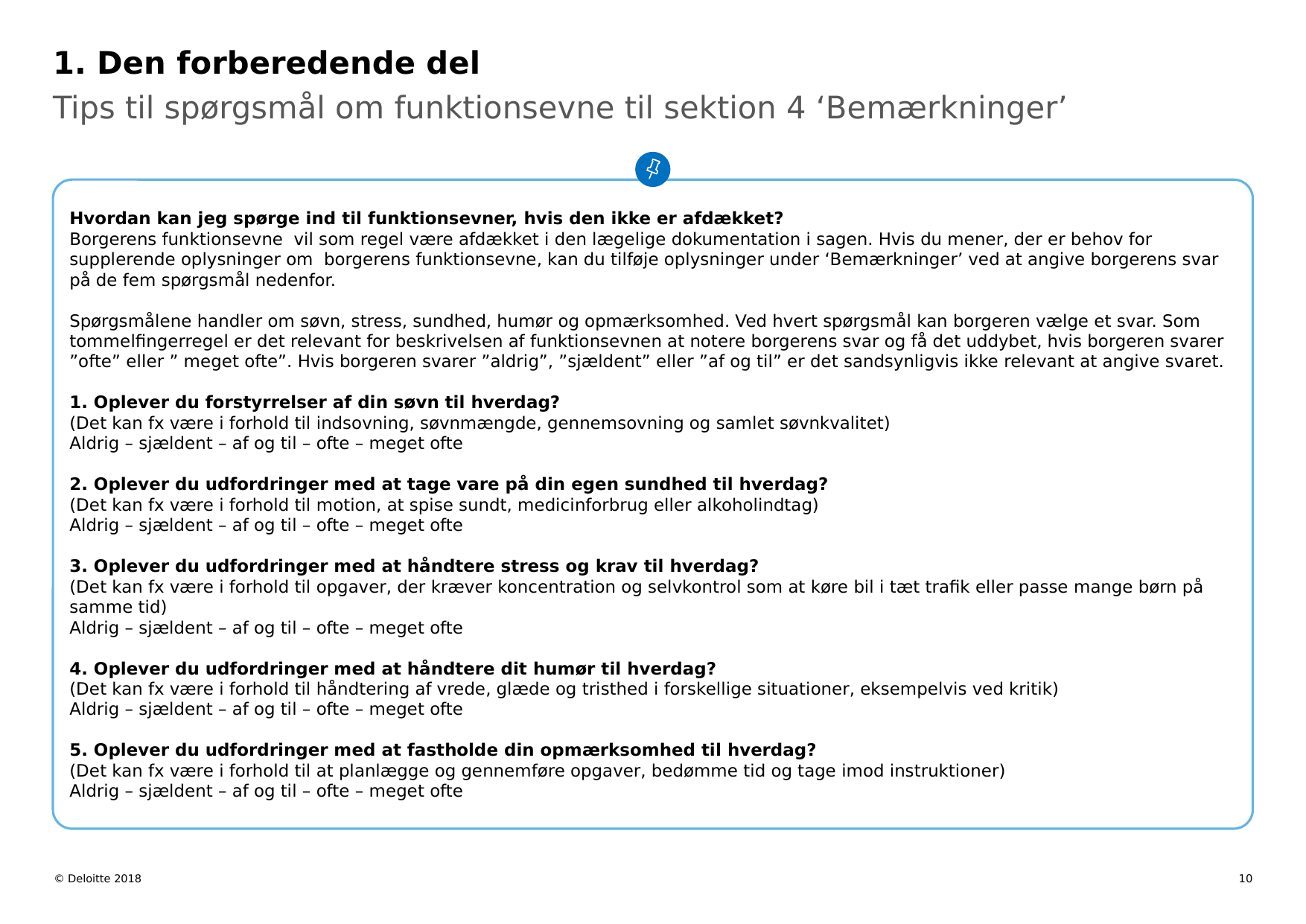

# 1. Den forberedende del
Tips til spørgsmål om funktionsevne til sektion 4 ‘Bemærkninger’

Hvordan kan jeg spørge ind til funktionsevner, hvis den ikke er afdækket?
Borgerens funktionsevne  vil som regel være afdækket i den lægelige dokumentation i sagen. Hvis du mener, der er behov for supplerende oplysninger om  borgerens funktionsevne, kan du tilføje oplysninger under ‘Bemærkninger’ ved at angive borgerens svar på de fem spørgsmål nedenfor.

Spørgsmålene handler om søvn, stress, sundhed, humør og opmærksomhed. Ved hvert spørgsmål kan borgeren vælge et svar. Som tommelfingerregel er det relevant for beskrivelsen af funktionsevnen at notere borgerens svar og få det uddybet, hvis borgeren svarer ”ofte” eller ” meget ofte”. Hvis borgeren svarer ”aldrig”, ”sjældent” eller ”af og til” er det sandsynligvis ikke relevant at angive svaret.

1. Oplever du forstyrrelser af din søvn til hverdag?
(Det kan fx være i forhold til indsovning, søvnmængde, gennemsovning og samlet søvnkvalitet)
Aldrig – sjældent – af og til – ofte – meget ofte

2. Oplever du udfordringer med at tage vare på din egen sundhed til hverdag?
(Det kan fx være i forhold til motion, at spise sundt, medicinforbrug eller alkoholindtag)
Aldrig – sjældent – af og til – ofte – meget ofte

3. Oplever du udfordringer med at håndtere stress og krav til hverdag?
(Det kan fx være i forhold til opgaver, der kræver koncentration og selvkontrol som at køre bil i tæt trafik eller passe mange børn på samme tid)
Aldrig – sjældent – af og til – ofte – meget ofte

4. Oplever du udfordringer med at håndtere dit humør til hverdag?
(Det kan fx være i forhold til håndtering af vrede, glæde og tristhed i forskellige situationer, eksempelvis ved kritik)
Aldrig – sjældent – af og til – ofte – meget ofte

5. Oplever du udfordringer med at fastholde din opmærksomhed til hverdag?
(Det kan fx være i forhold til at planlægge og gennemføre opgaver, bedømme tid og tage imod instruktioner)
Aldrig – sjældent – af og til – ofte – meget ofte